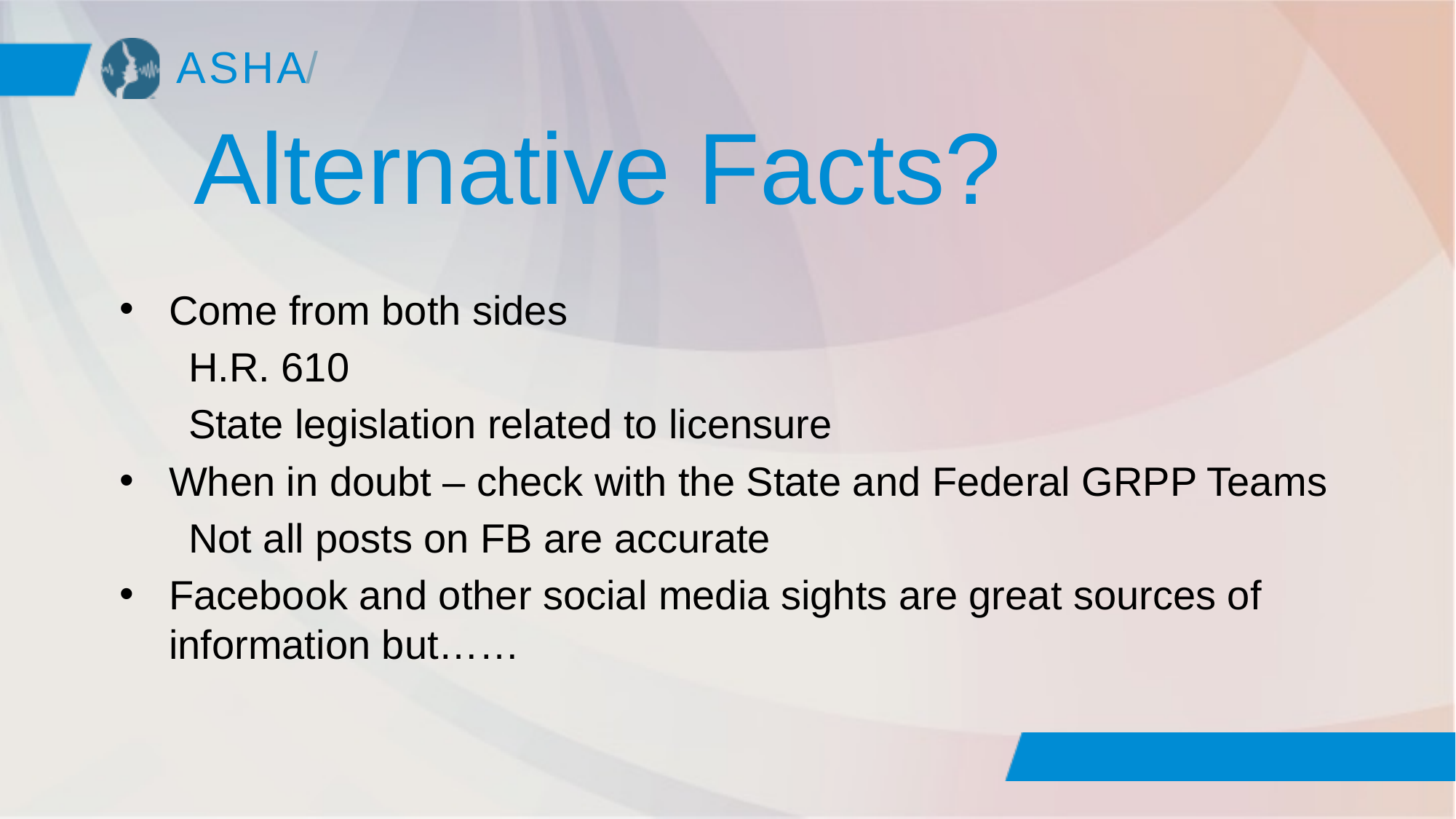

# Alternative Facts?
Come from both sides
	H.R. 610
	State legislation related to licensure
When in doubt – check with the State and Federal GRPP Teams
	Not all posts on FB are accurate
Facebook and other social media sights are great sources of information but……